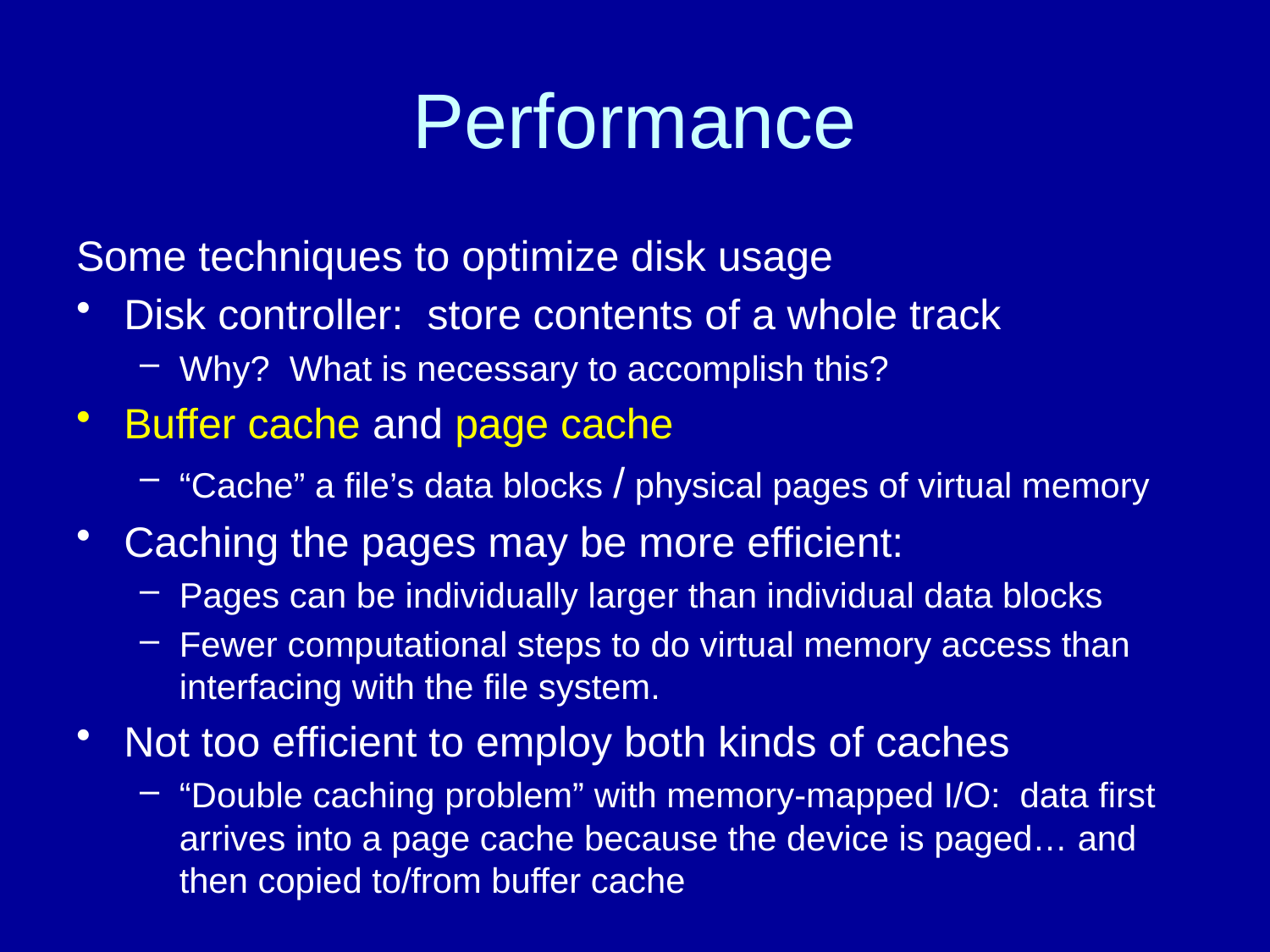

# Performance
Some techniques to optimize disk usage
Disk controller:  store contents of a whole track
Why?  What is necessary to accomplish this?
Buffer cache and page cache
“Cache” a file’s data blocks / physical pages of virtual memory
Caching the pages may be more efficient:
Pages can be individually larger than individual data blocks
Fewer computational steps to do virtual memory access than interfacing with the file system.
Not too efficient to employ both kinds of caches
“Double caching problem” with memory-mapped I/O:  data first arrives into a page cache because the device is paged… and then copied to/from buffer cache